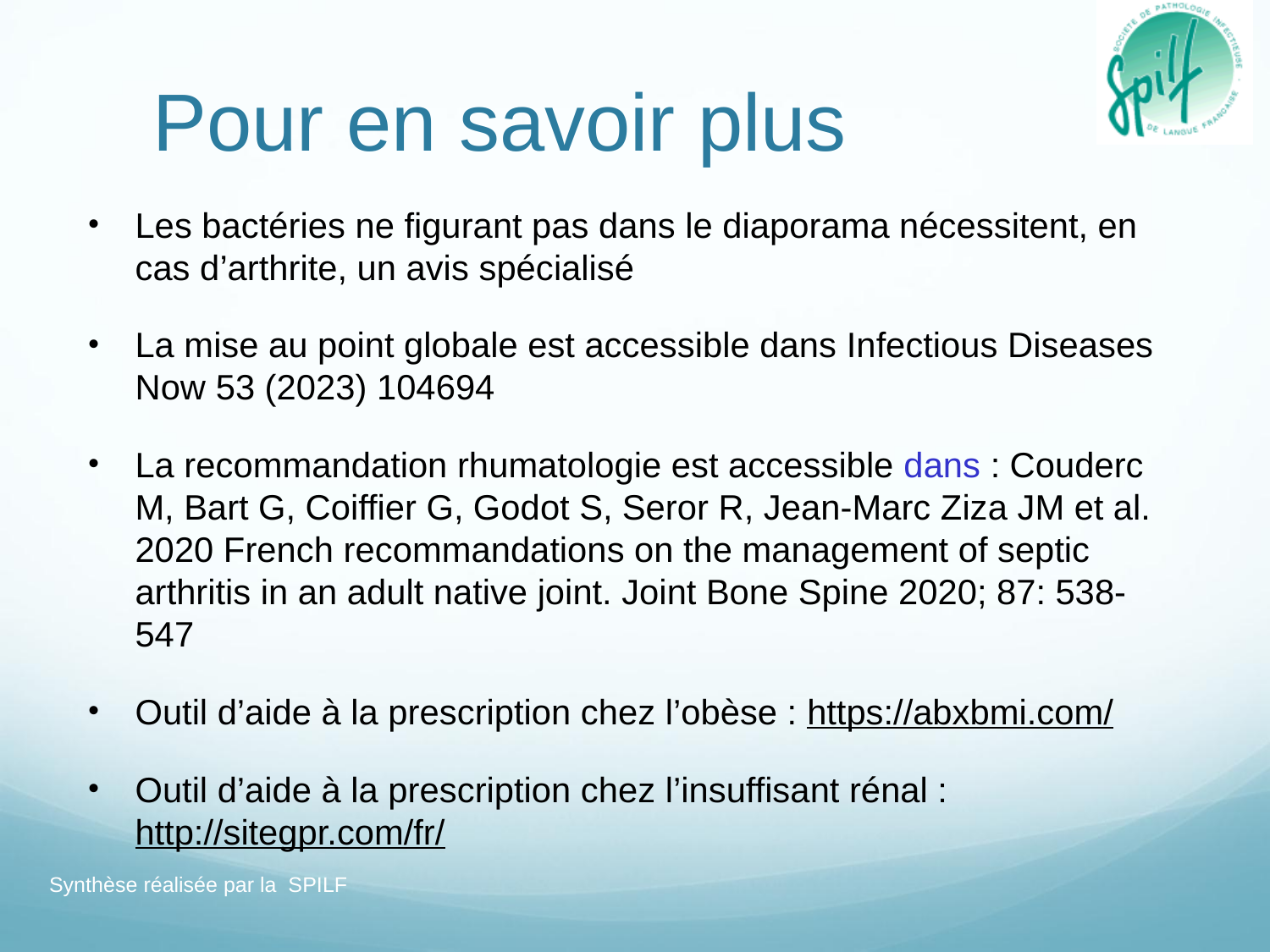

# Pour en savoir plus
Les bactéries ne figurant pas dans le diaporama nécessitent, en cas d’arthrite, un avis spécialisé
La mise au point globale est accessible dans Infectious Diseases Now 53 (2023) 104694
La recommandation rhumatologie est accessible dans : Couderc M, Bart G, Coiffier G, Godot S, Seror R, Jean-Marc Ziza JM et al. 2020 French recommandations on the management of septic arthritis in an adult native joint. Joint Bone Spine 2020; 87: 538-547
Outil d’aide à la prescription chez l’obèse : https://abxbmi.com/
Outil d’aide à la prescription chez l’insuffisant rénal : http://sitegpr.com/fr/
Synthèse réalisée par la  SPILF